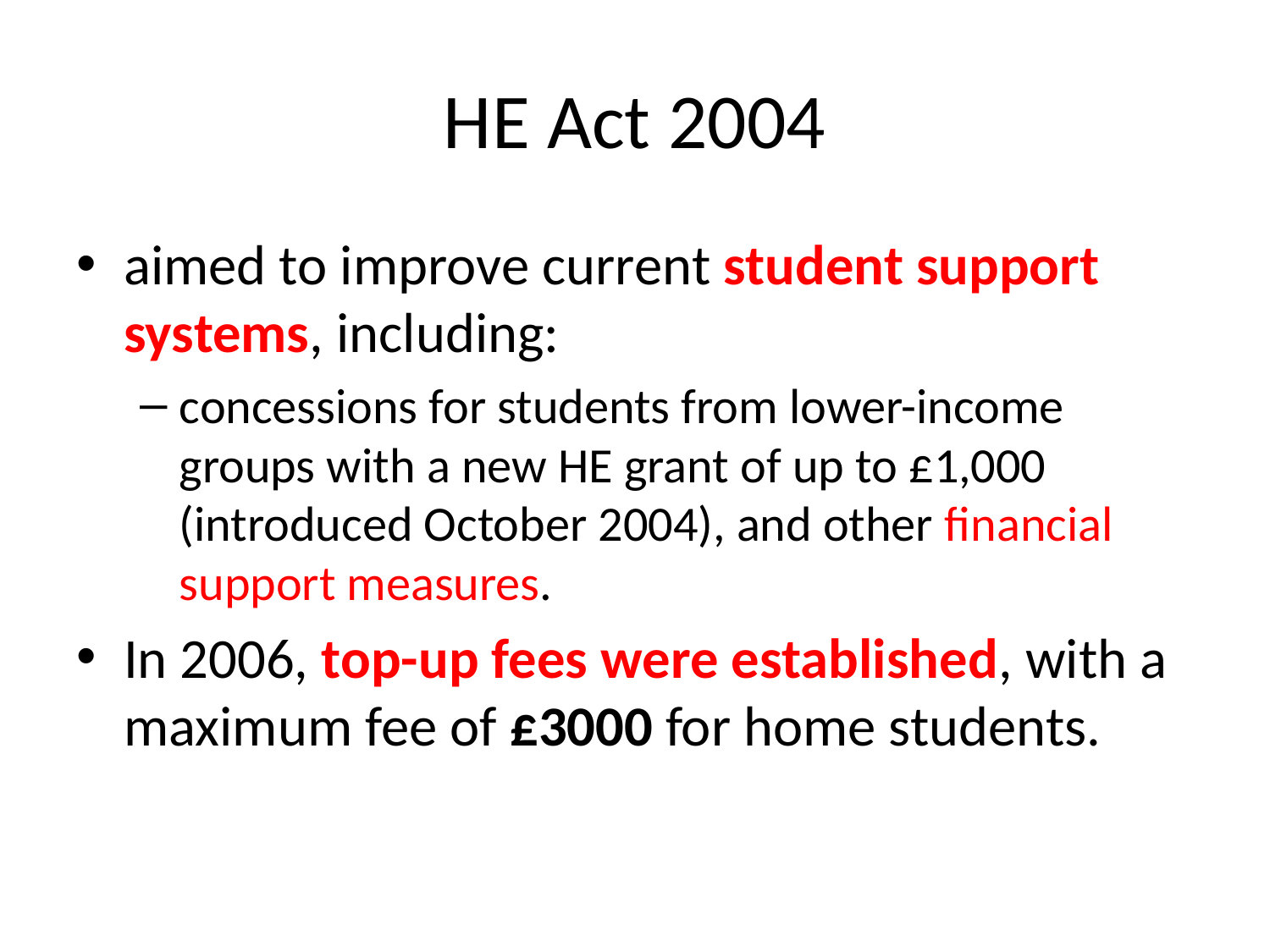

# HE Act 2004
aimed to improve current student support systems, including:
concessions for students from lower-income groups with a new HE grant of up to £1,000 (introduced October 2004), and other financial support measures.
In 2006, top-up fees were established, with a maximum fee of £3000 for home students.